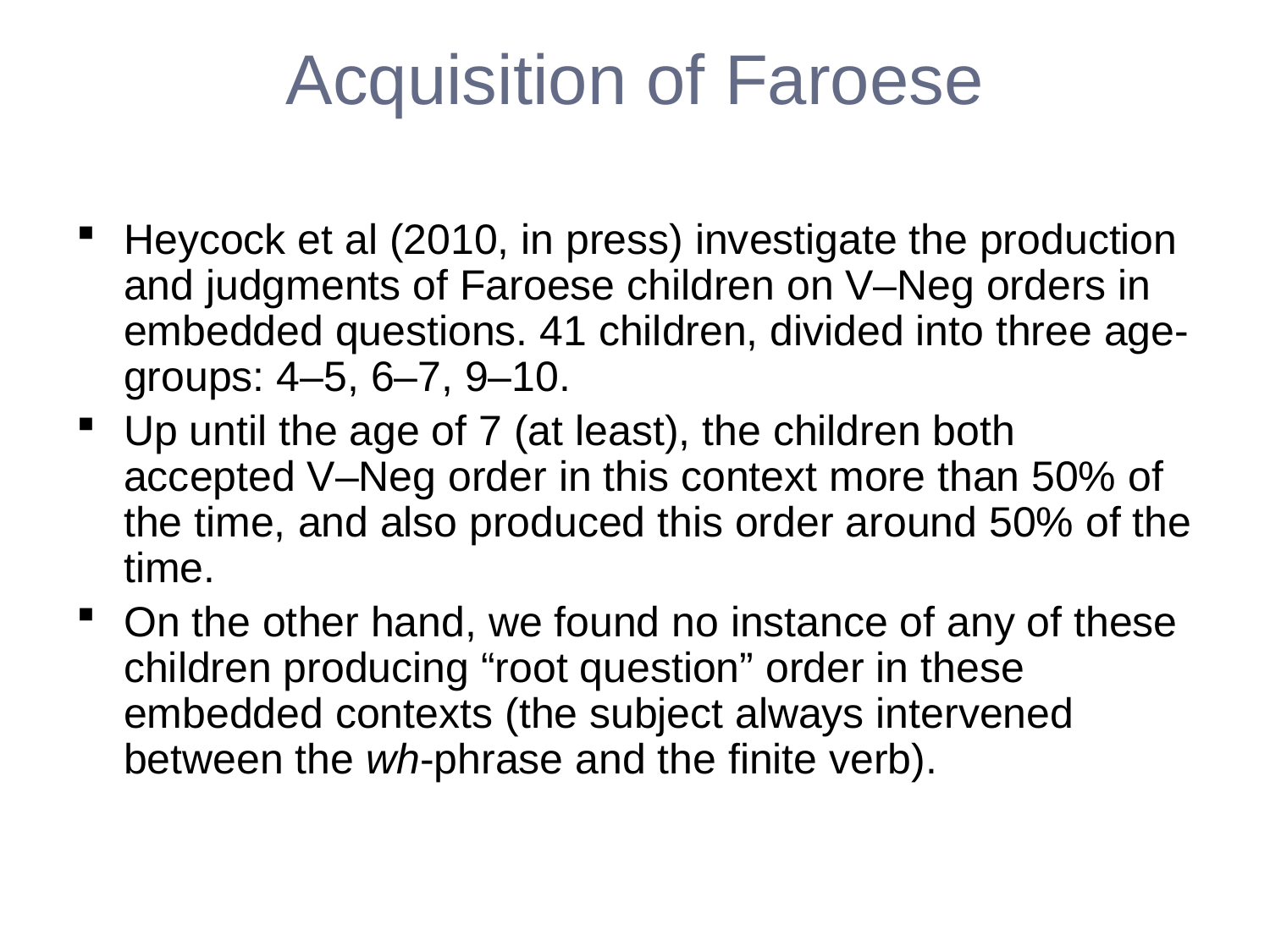

# Acquisition of Faroese
Heycock et al (2010, in press) investigate the production and judgments of Faroese children on V–Neg orders in embedded questions. 41 children, divided into three age-groups: 4–5, 6–7, 9–10.
Up until the age of 7 (at least), the children both accepted V–Neg order in this context more than 50% of the time, and also produced this order around 50% of the time.
On the other hand, we found no instance of any of these children producing “root question” order in these embedded contexts (the subject always intervened between the wh-phrase and the finite verb).